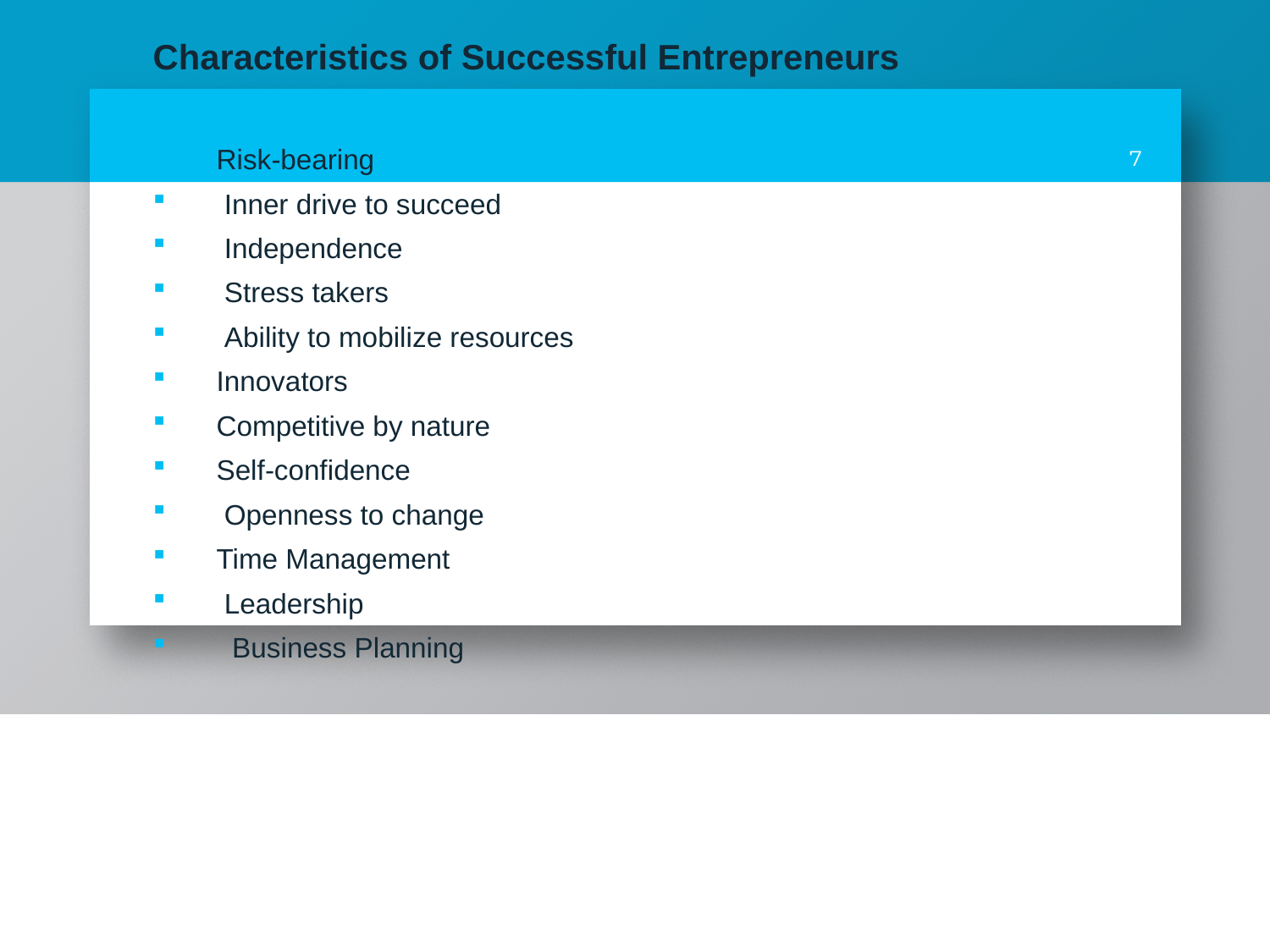

# Characteristics of Successful Entrepreneurs
7
Risk-bearing
 Inner drive to succeed
 Independence
 Stress takers
 Ability to mobilize resources
Innovators
Competitive by nature
Self-confidence
 Openness to change
Time Management
 Leadership
  Business Planning